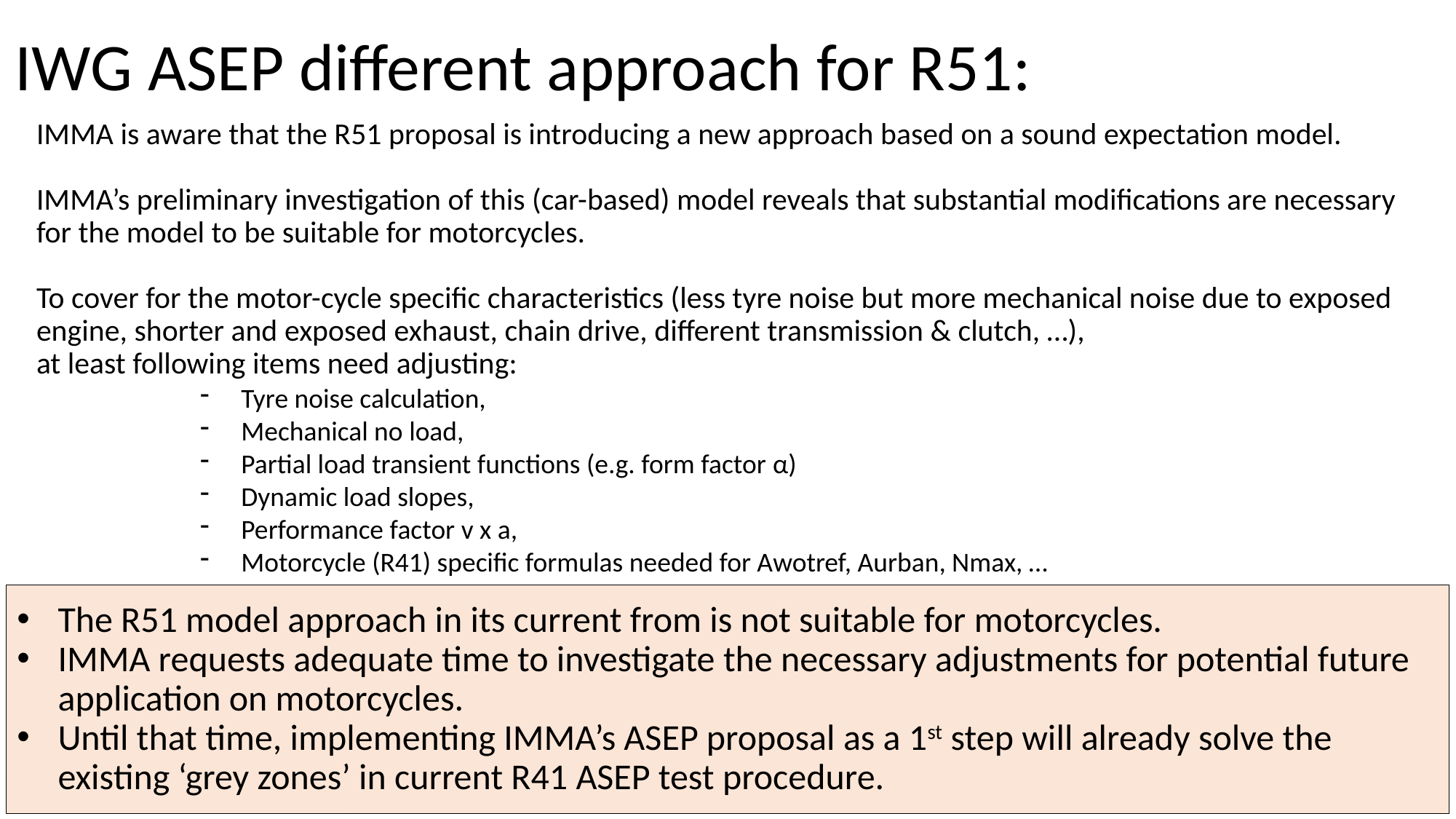

# IWG ASEP different approach for R51:
IMMA is aware that the R51 proposal is introducing a new approach based on a sound expectation model.

IMMA’s preliminary investigation of this (car-based) model reveals that substantial modifications are necessary for the model to be suitable for motorcycles.

To cover for the motor-cycle specific characteristics (less tyre noise but more mechanical noise due to exposed engine, shorter and exposed exhaust, chain drive, different transmission & clutch, …),
at least following items need adjusting:
Tyre noise calculation,
Mechanical no load,
Partial load transient functions (e.g. form factor α)
Dynamic load slopes,
Performance factor v x a,
Motorcycle (R41) specific formulas needed for Awotref, Aurban, Nmax, …
The R51 model approach in its current from is not suitable for motorcycles.
IMMA requests adequate time to investigate the necessary adjustments for potential future application on motorcycles.
Until that time, implementing IMMA’s ASEP proposal as a 1st step will already solve the existing ‘grey zones’ in current R41 ASEP test procedure.
9